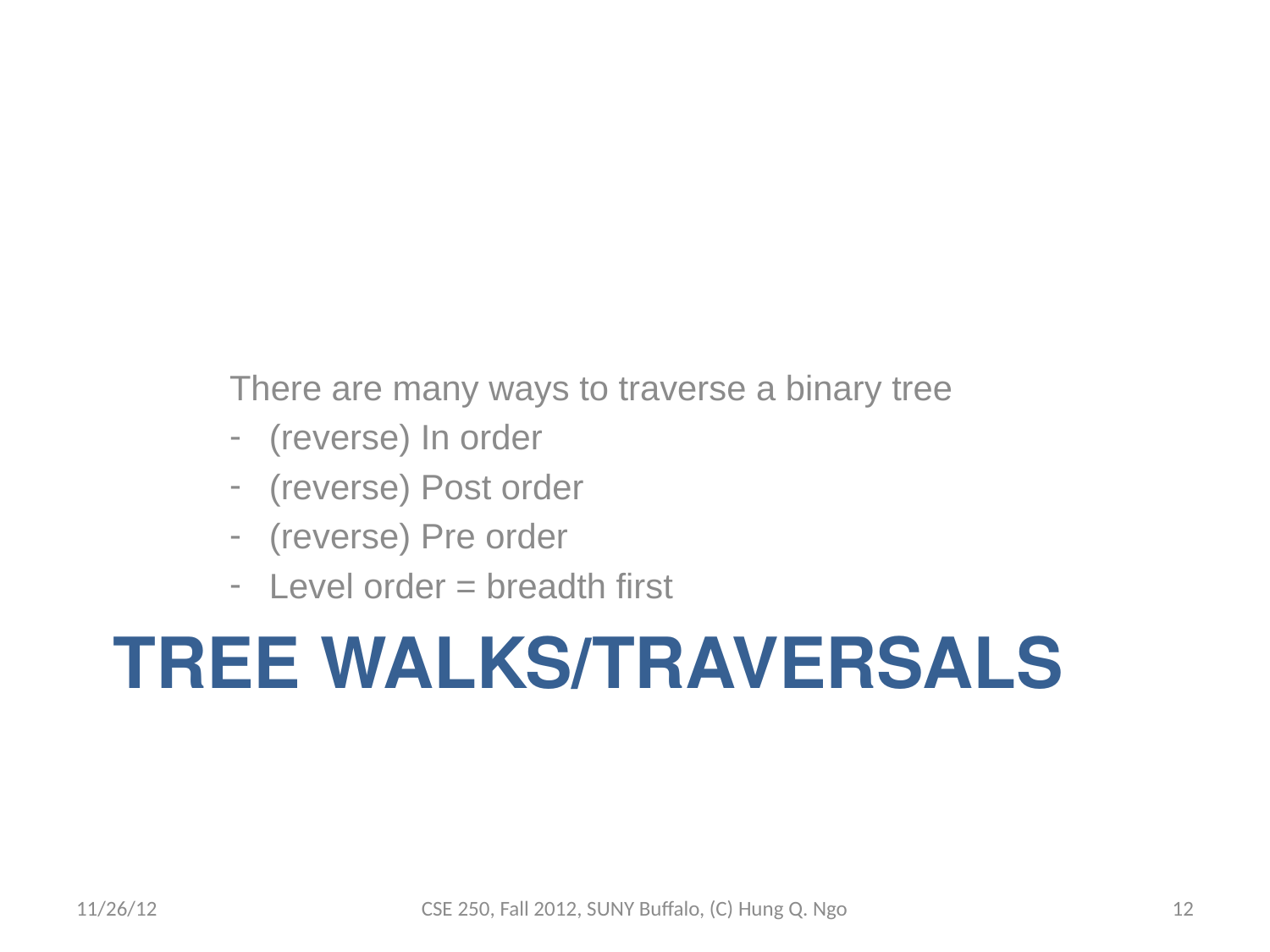

There are many ways to traverse a binary tree
(reverse) In order
(reverse) Post order
(reverse) Pre order
Level order = breadth first
# Tree Walks/Traversals
11/26/12
CSE 250, Fall 2012, SUNY Buffalo, (C) Hung Q. Ngo
12